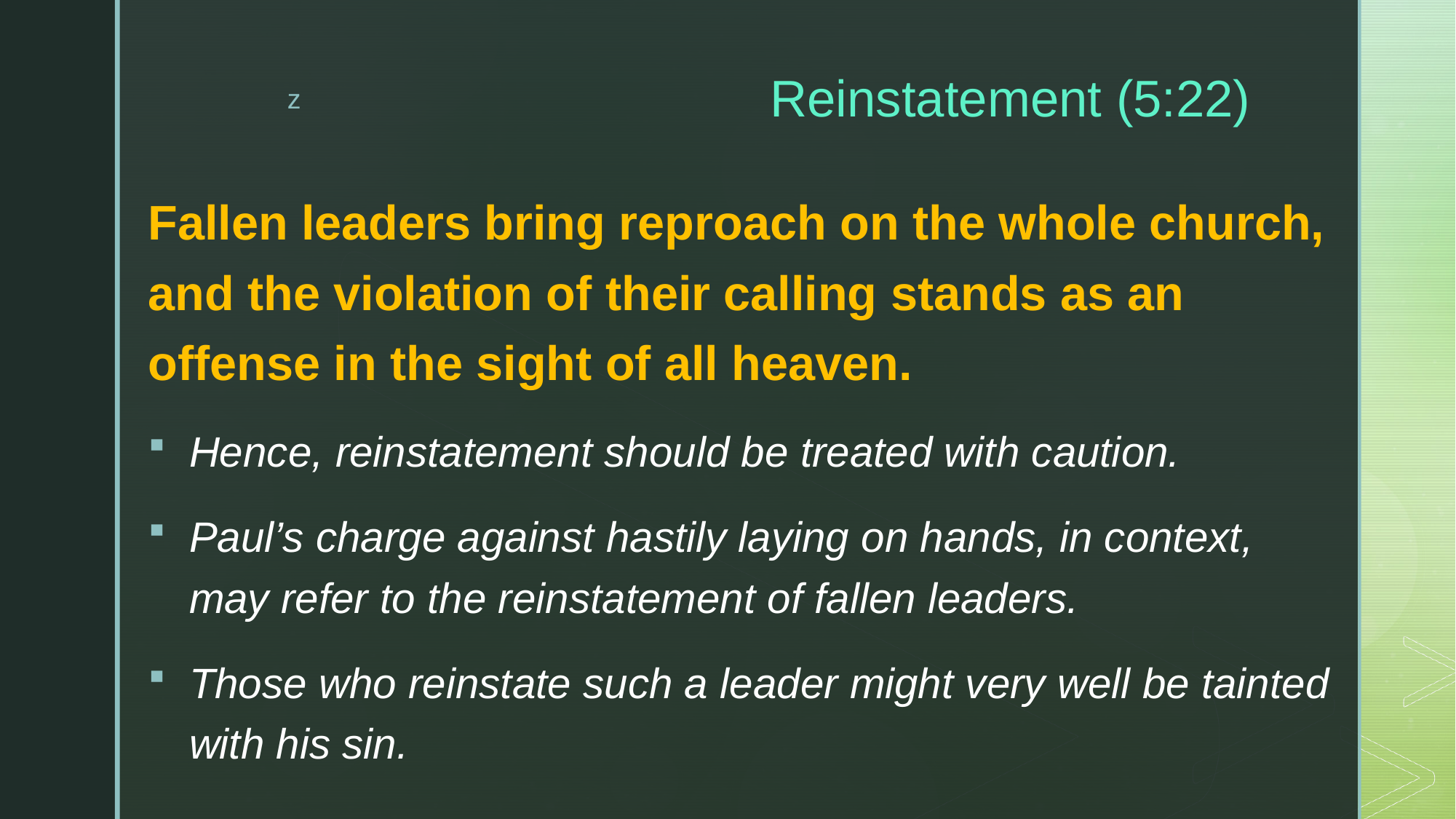

# Reinstatement (5:22)
Fallen leaders bring reproach on the whole church, and the violation of their calling stands as an offense in the sight of all heaven.
Hence, reinstatement should be treated with caution.
Paul’s charge against hastily laying on hands, in context, may refer to the reinstatement of fallen leaders.
Those who reinstate such a leader might very well be tainted with his sin.